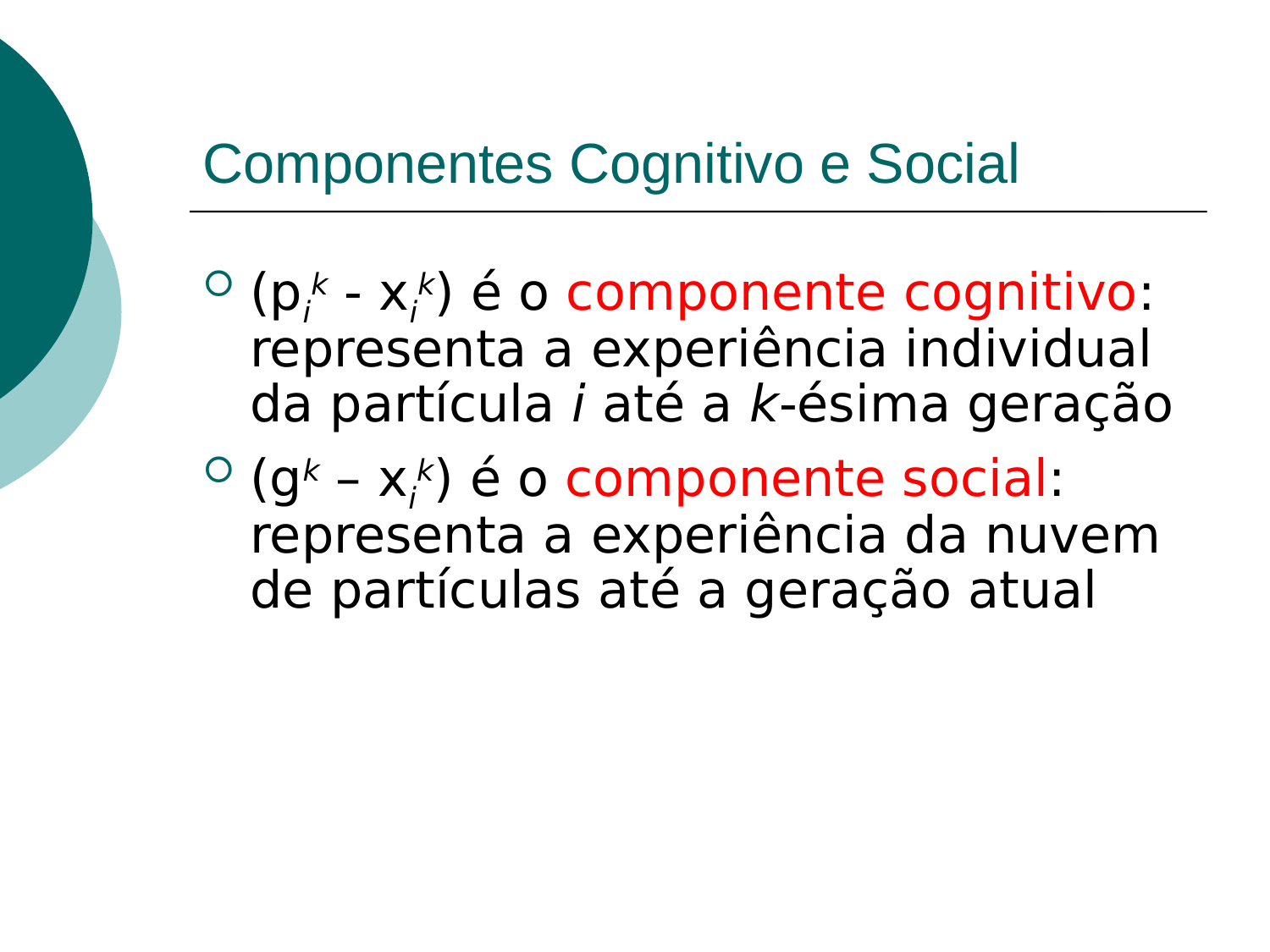

Componentes Cognitivo e Social
(pik - xik) é o componente cognitivo: representa a experiência individual da partícula i até a k-ésima geração
(gk – xik) é o componente social: representa a experiência da nuvem de partículas até a geração atual